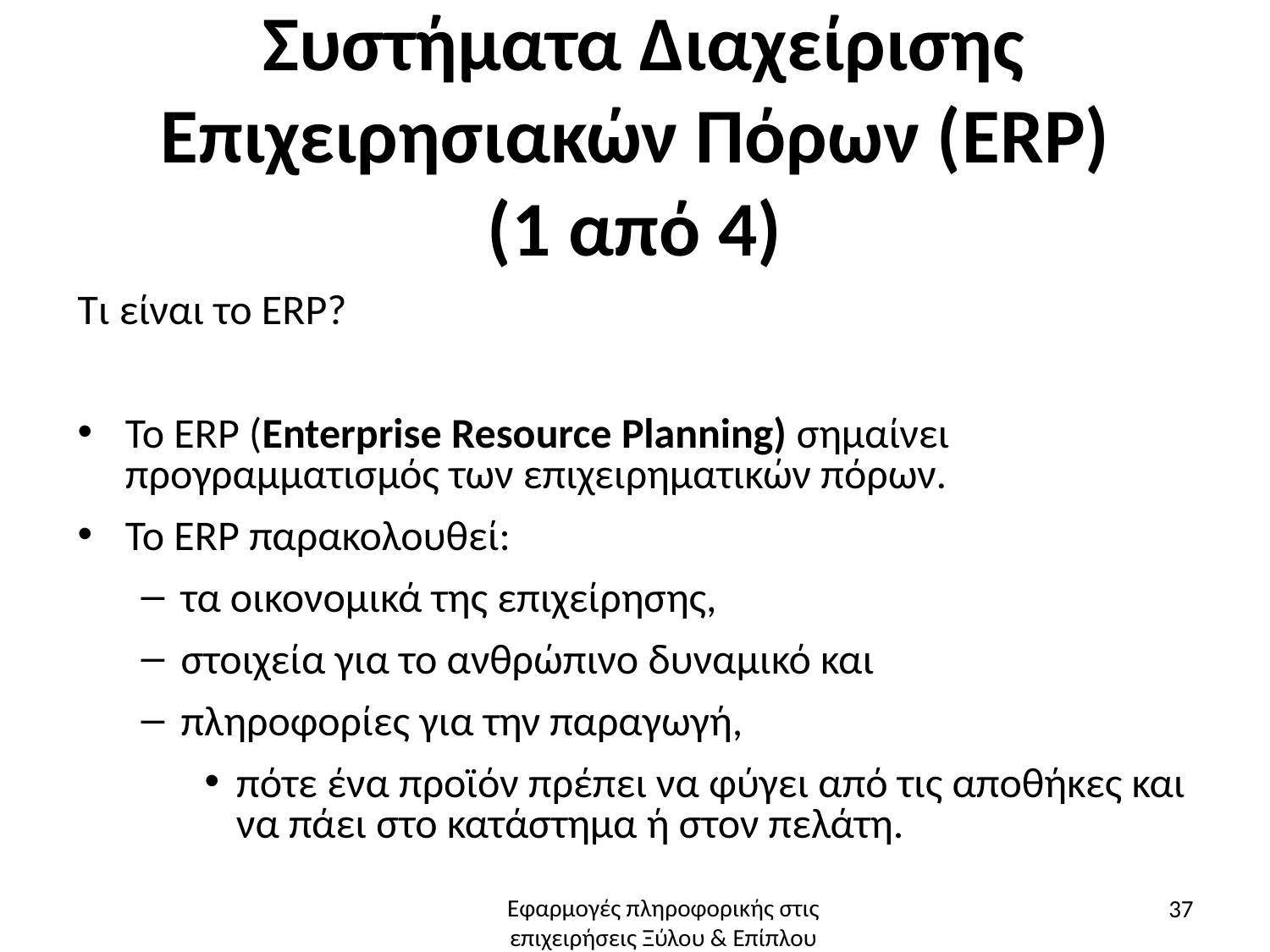

# Συστήματα Διαχείρισης Επιχειρησιακών Πόρων (ERP) (1 από 4)
Τι είναι το ERP?

Το ERP (Enterprise Resource Planning) σημαίνει προγραμματισμός των επιχειρηματικών πόρων.
Το ERP παρακολουθεί:
τα οικονομικά της επιχείρησης,
στοιχεία για το ανθρώπινο δυναμικό και
πληροφορίες για την παραγωγή,
πότε ένα προϊόν πρέπει να φύγει από τις αποθήκες και να πάει στο κατάστημα ή στον πελάτη.
37
Εφαρμογές πληροφορικής στις επιχειρήσεις Ξύλου & Επίπλου